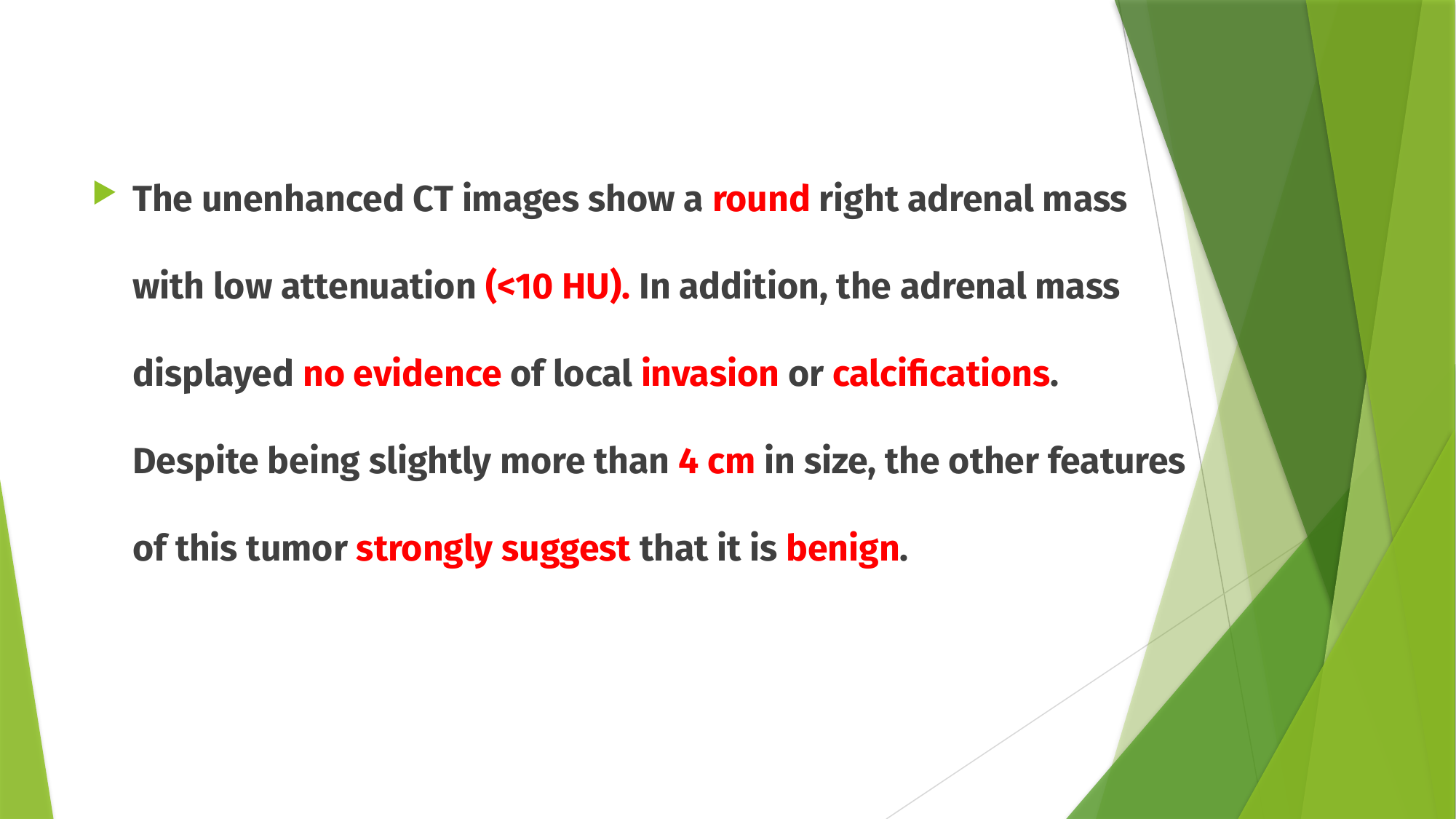

#
The unenhanced CT images show a round right adrenal mass with low attenuation (<10 HU). In addition, the adrenal mass displayed no evidence of local invasion or calcifications. Despite being slightly more than 4 cm in size, the other features of this tumor strongly suggest that it is benign.